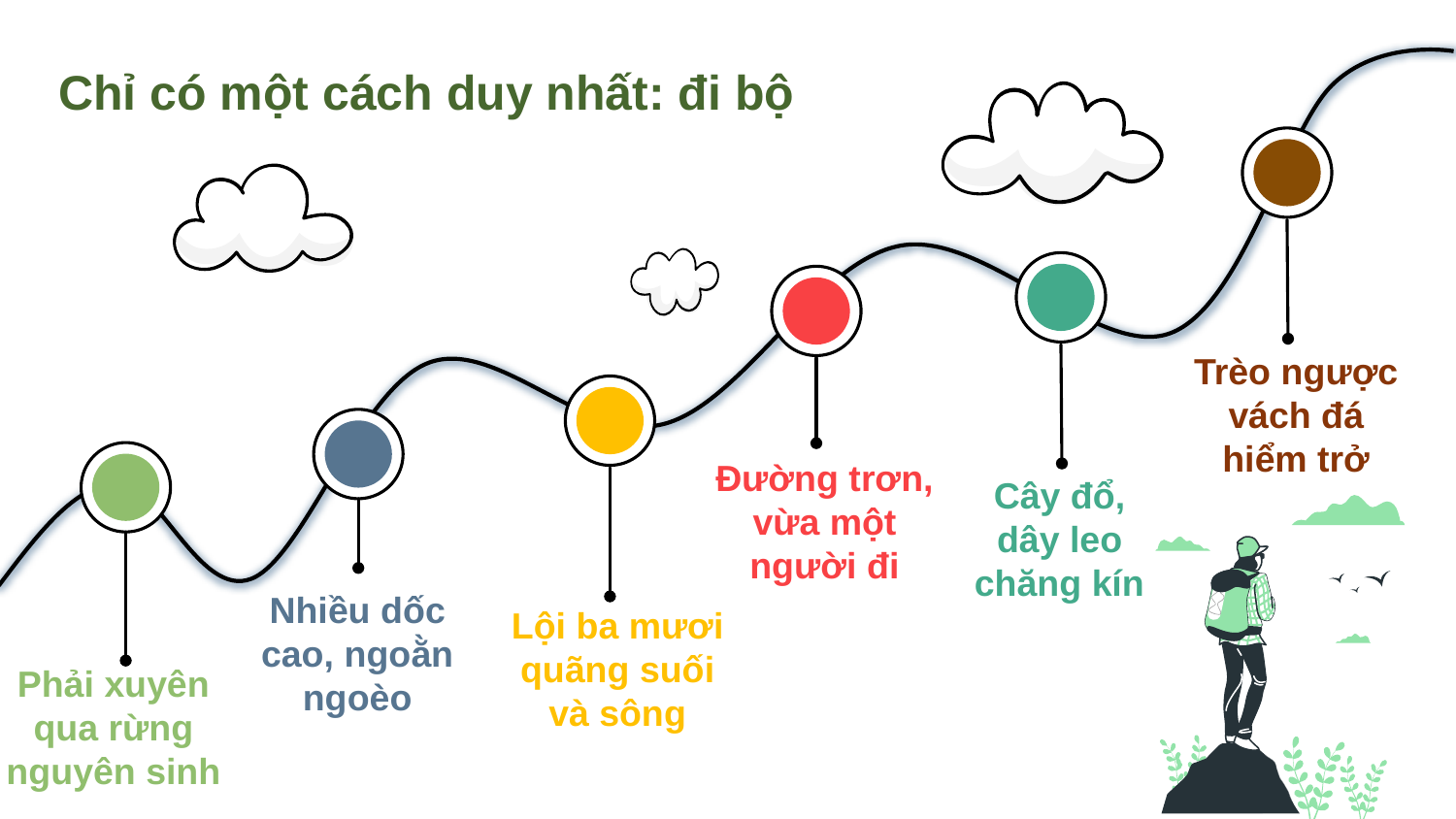

# Chỉ có một cách duy nhất: đi bộ

Trèo ngược vách đá hiểm trở

Cây đổ, dây leo chăng kín

Đường trơn, vừa một người đi

Lội ba mươi quãng suối và sông

Nhiều dốc cao, ngoằn ngoèo

Phải xuyên qua rừng nguyên sinh